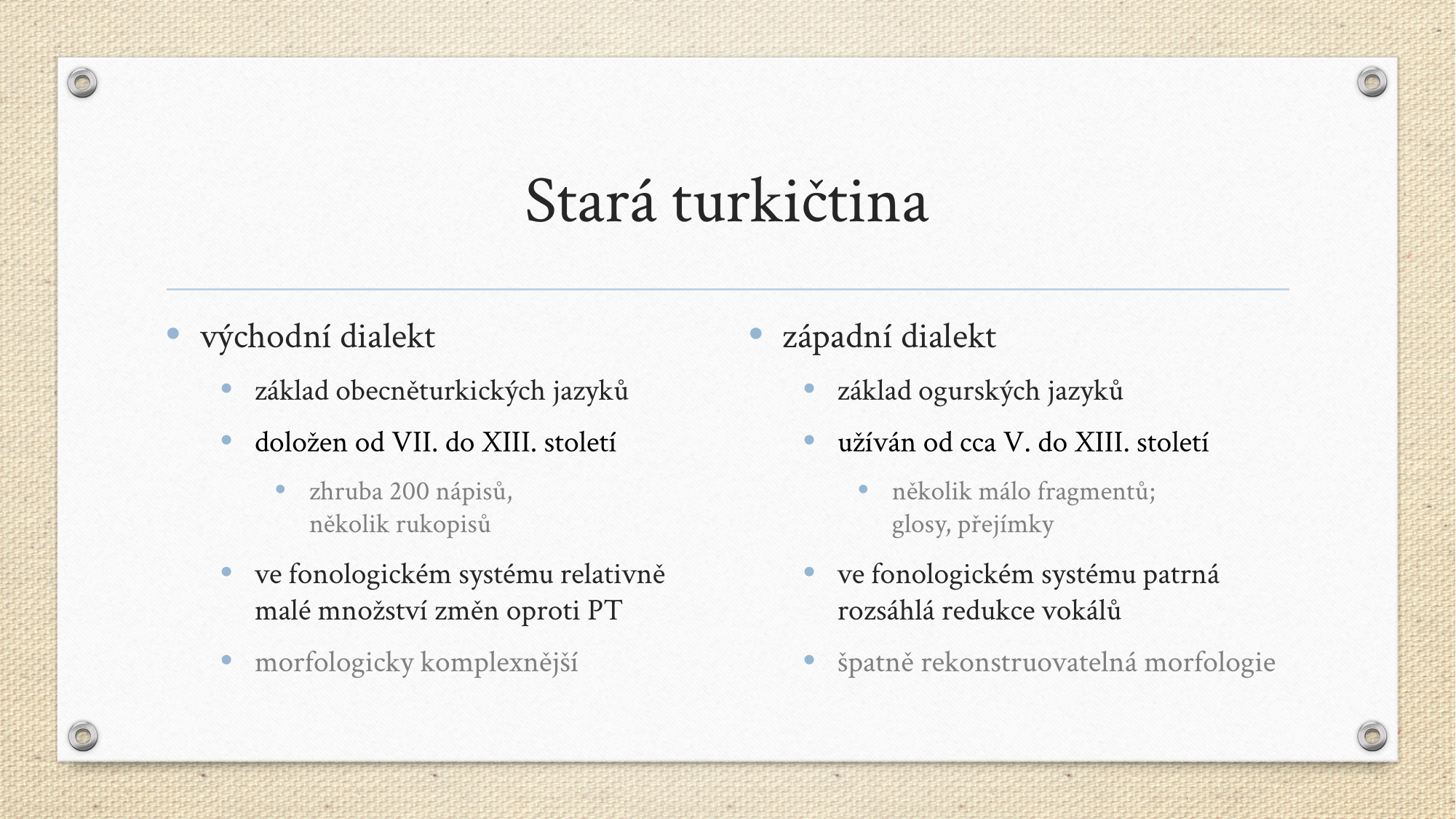

# Stará turkičtina
východní dialekt
základ obecněturkických jazyků
doložen od VII. do XIII. století
zhruba 200 nápisů,
několik rukopisů
ve fonologickém systému relativně malé množství změn oproti PT
morfologicky komplexnější

západní dialekt
základ ogurských jazyků
užíván od cca V. do XIII. století
několik málo fragmentů;
glosy, přejímky
ve fonologickém systému patrná rozsáhlá redukce vokálů
špatně rekonstruovatelná morfologie